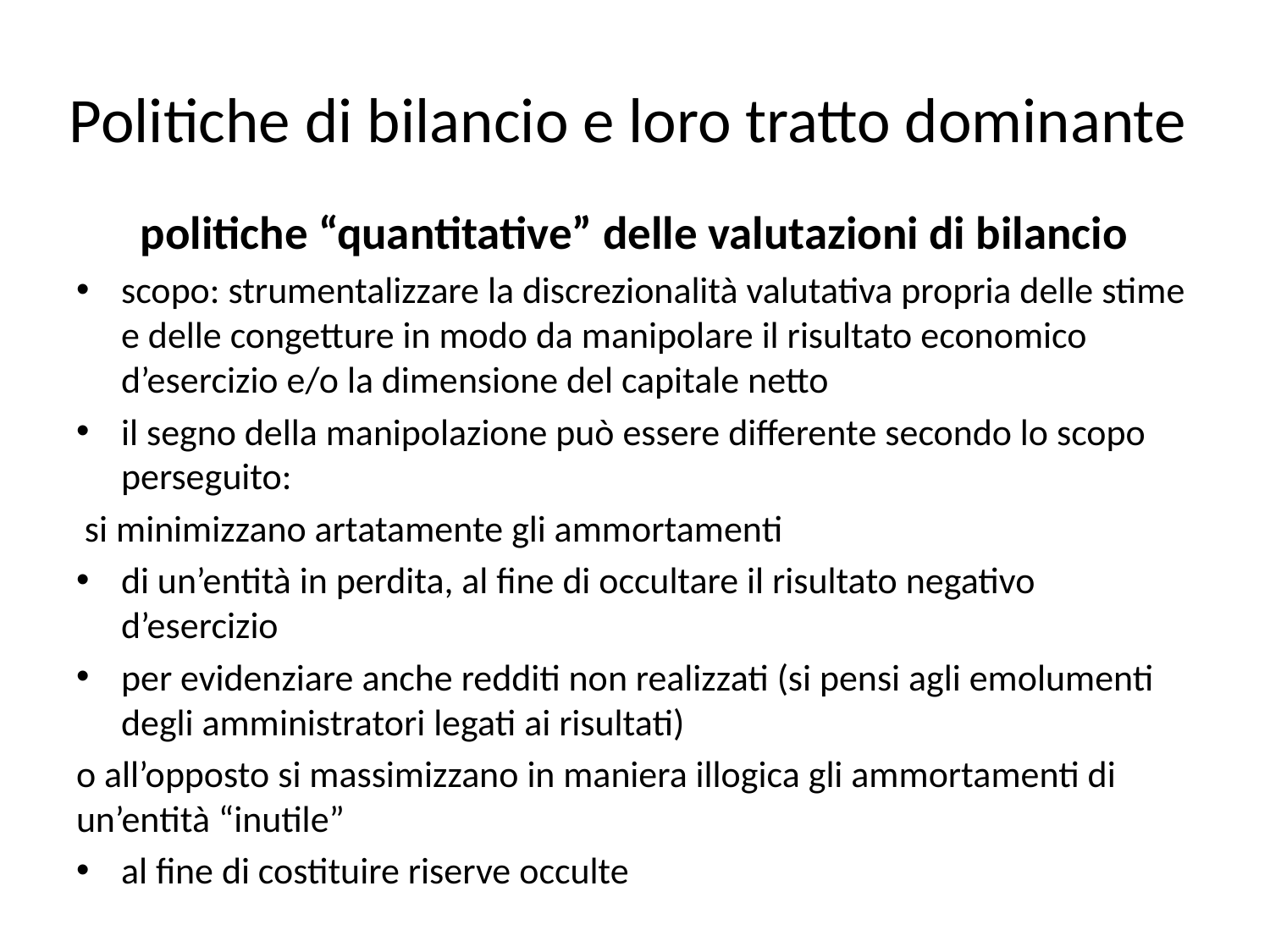

# Politiche di bilancio e loro tratto dominante
politiche “quantitative” delle valutazioni di bilancio
scopo: strumentalizzare la discrezionalità valutativa propria delle stime e delle congetture in modo da manipolare il risultato economico d’esercizio e/o la dimensione del capitale netto
il segno della manipolazione può essere differente secondo lo scopo perseguito:
 si minimizzano artatamente gli ammortamenti
di un’entità in perdita, al fine di occultare il risultato negativo d’esercizio
per evidenziare anche redditi non realizzati (si pensi agli emolumenti degli amministratori legati ai risultati)
o all’opposto si massimizzano in maniera illogica gli ammortamenti di un’entità “inutile”
al fine di costituire riserve occulte